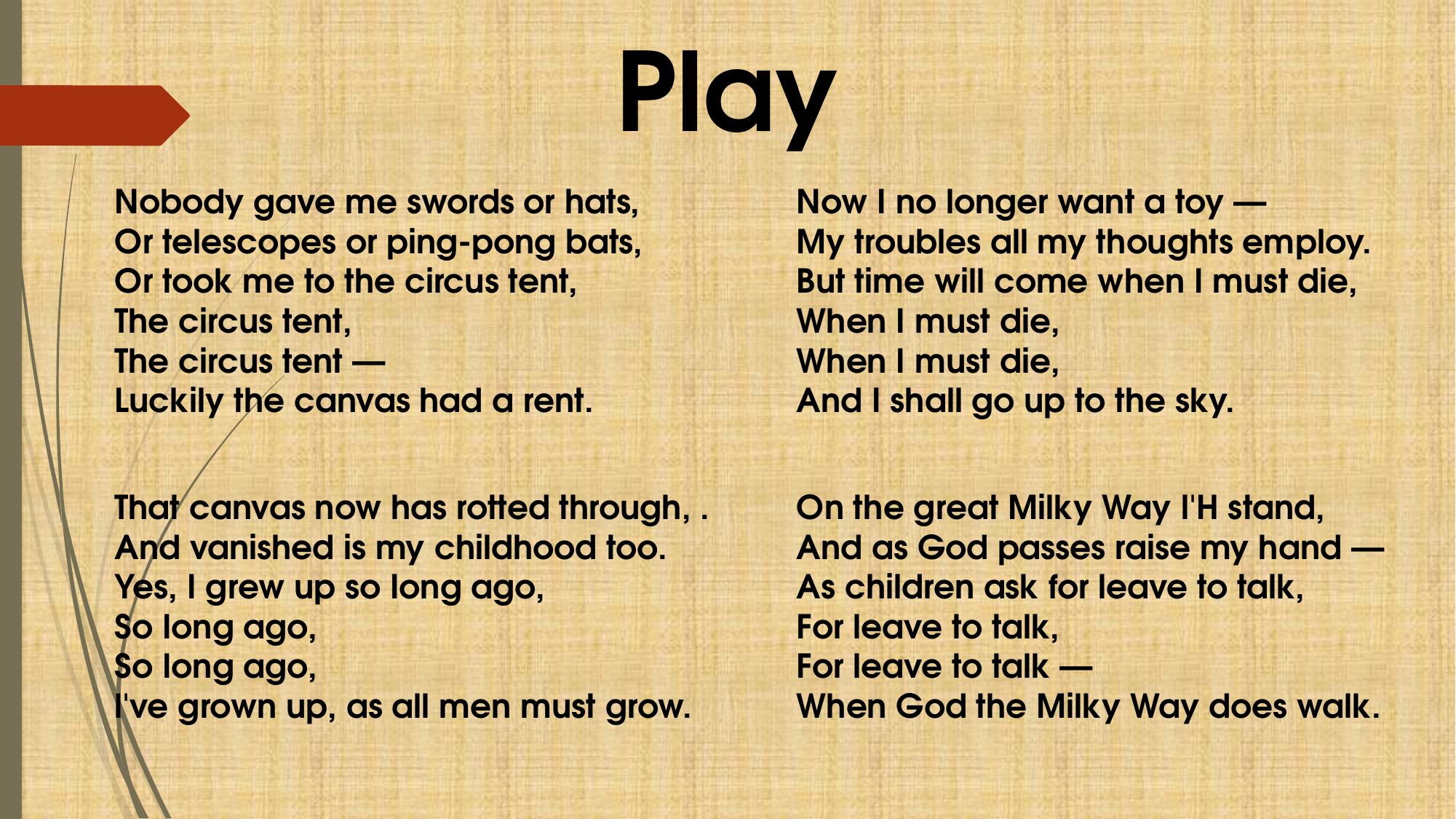

# Play
Nobody gave me swords or hats,
Or telescopes or ping-pong bats,
Or took me to the circus tent,
The circus tent,
The circus tent —
Luckily the canvas had a rent.

That canvas now has rotted through, . 
And vanished is my childhood too. 
Yes, I grew up so Iong ago, 
So Iong ago, 
So Iong ago,
l've grown up, as all men must grow.

Now I no longer want a toy —
My troubles all my thoughts employ.
But time will come when I must die,
When I must die,
When I must die,
And I shall go up to the sky.

On the great Milky Way l'H stand, 
And as God passes raise my hand — 
As children ask for leave to talk, 
For leave to talk, 
For leave to talk —
When God the Milky Way does walk.